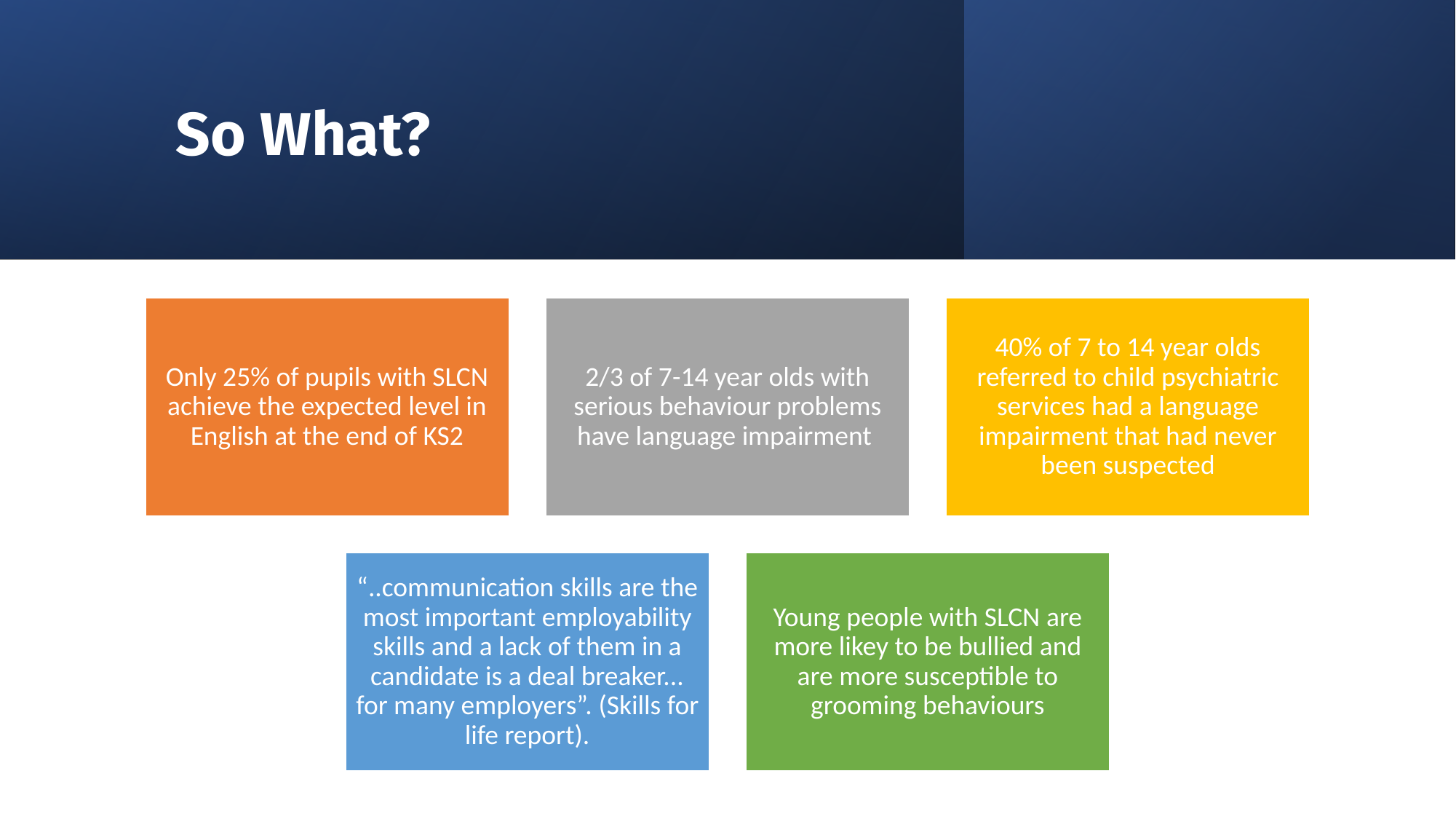

# So What?
Only 25% of pupils with SLCN achieve the expected level in English at the end of KS2
2/3 of 7-14 year olds with serious behaviour problems have language impairment
40% of 7 to 14 year olds referred to child psychiatric services had a language impairment that had never been suspected
“..communication skills are the most important employability skills and a lack of them in a candidate is a deal breaker... for many employers”. (Skills for life report).
Young people with SLCN are more likey to be bullied and are more susceptible to grooming behaviours